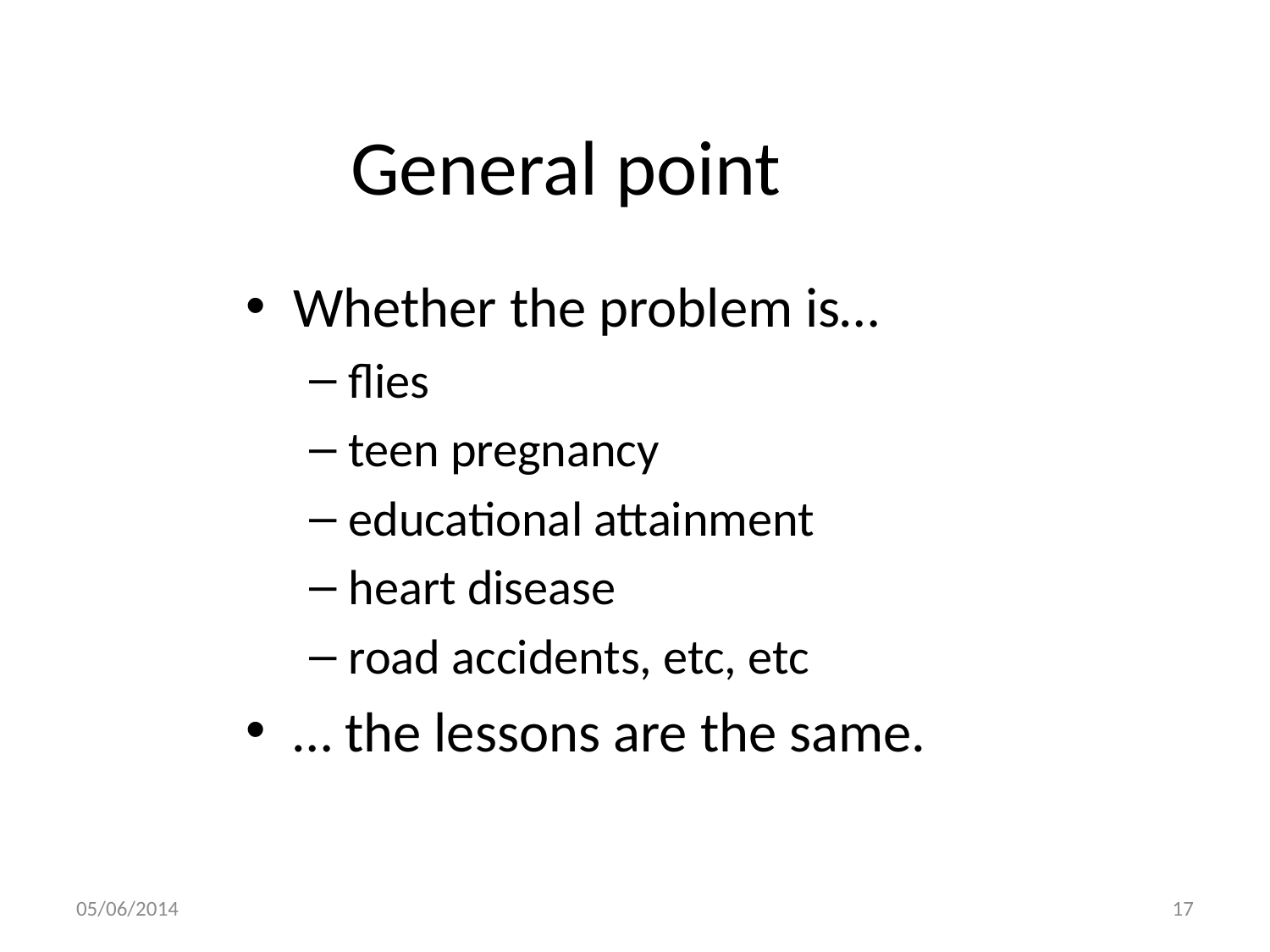

# General point
Whether the problem is…
flies
teen pregnancy
educational attainment
heart disease
road accidents, etc, etc
… the lessons are the same.
05/06/2014
17